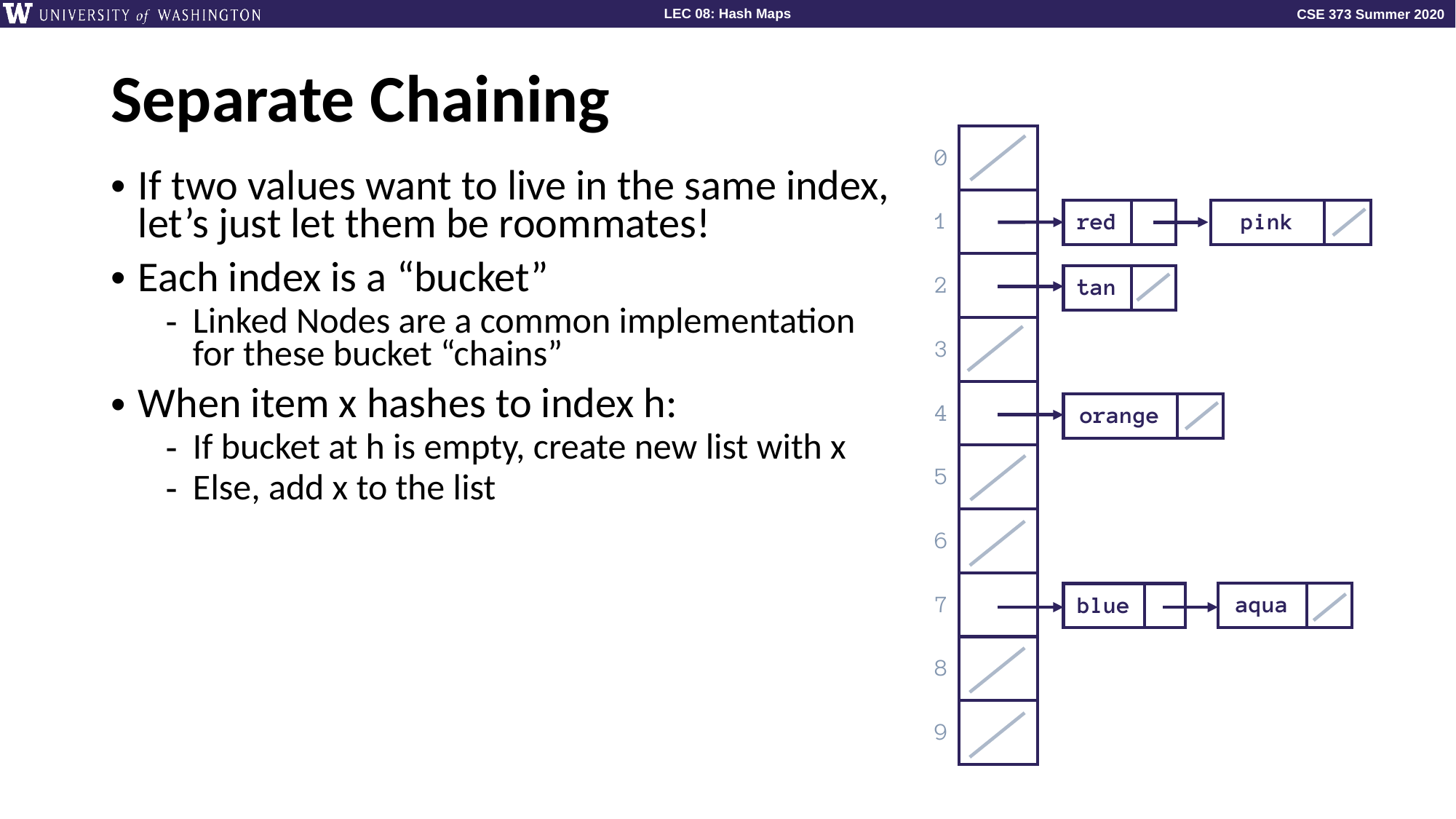

# Separate Chaining
| 0 |  |
| --- | --- |
| 1 |  |
| 2 |  |
| 3 |  |
| 4 |  |
| 5 |  |
| 6 |  |
| 7 |  |
| 8 |  |
| 9 |  |
If two values want to live in the same index, let’s just let them be roommates!
Each index is a “bucket”
Linked Nodes are a common implementation for these bucket “chains”
When item x hashes to index h:
If bucket at h is empty, create new list with x
Else, add x to the list
| pink |  |
| --- | --- |
| red |  |
| --- | --- |
| tan |  |
| --- | --- |
| orange |  |
| --- | --- |
| aqua |  |
| --- | --- |
| blue |  |
| --- | --- |